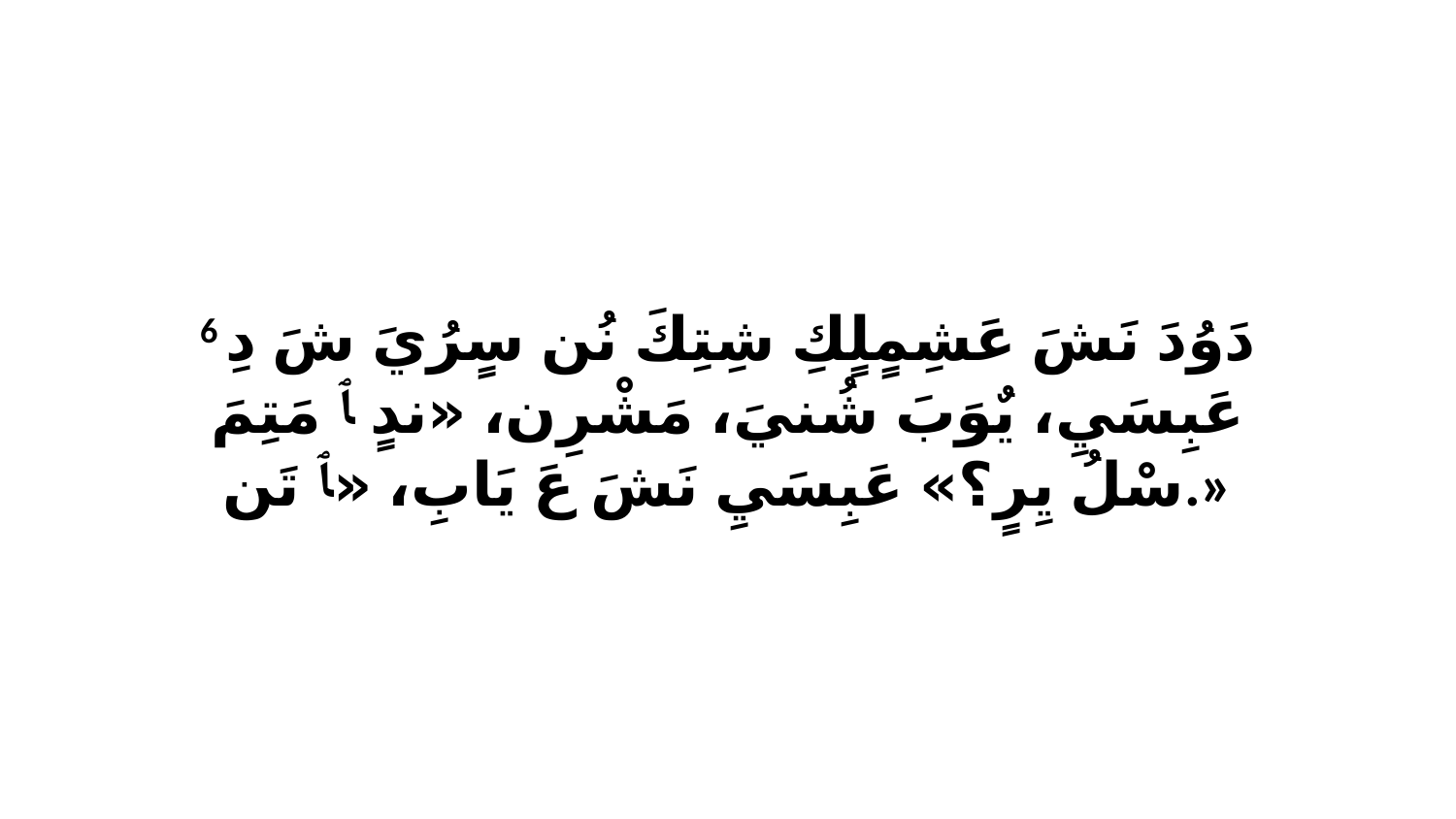

6 دَوُدَ نَشَ عَشِمٍلٍكِ شِتِكَ نُن سٍرُيَ شَ دِ عَبِسَيِ، يٌوَبَ شُنيَ، مَشْرِن، «ندٍ ﭑ مَتِمَ سْلُ يِرٍ؟» عَبِسَيِ نَشَ عَ يَابِ، «ﭑ تَن.»